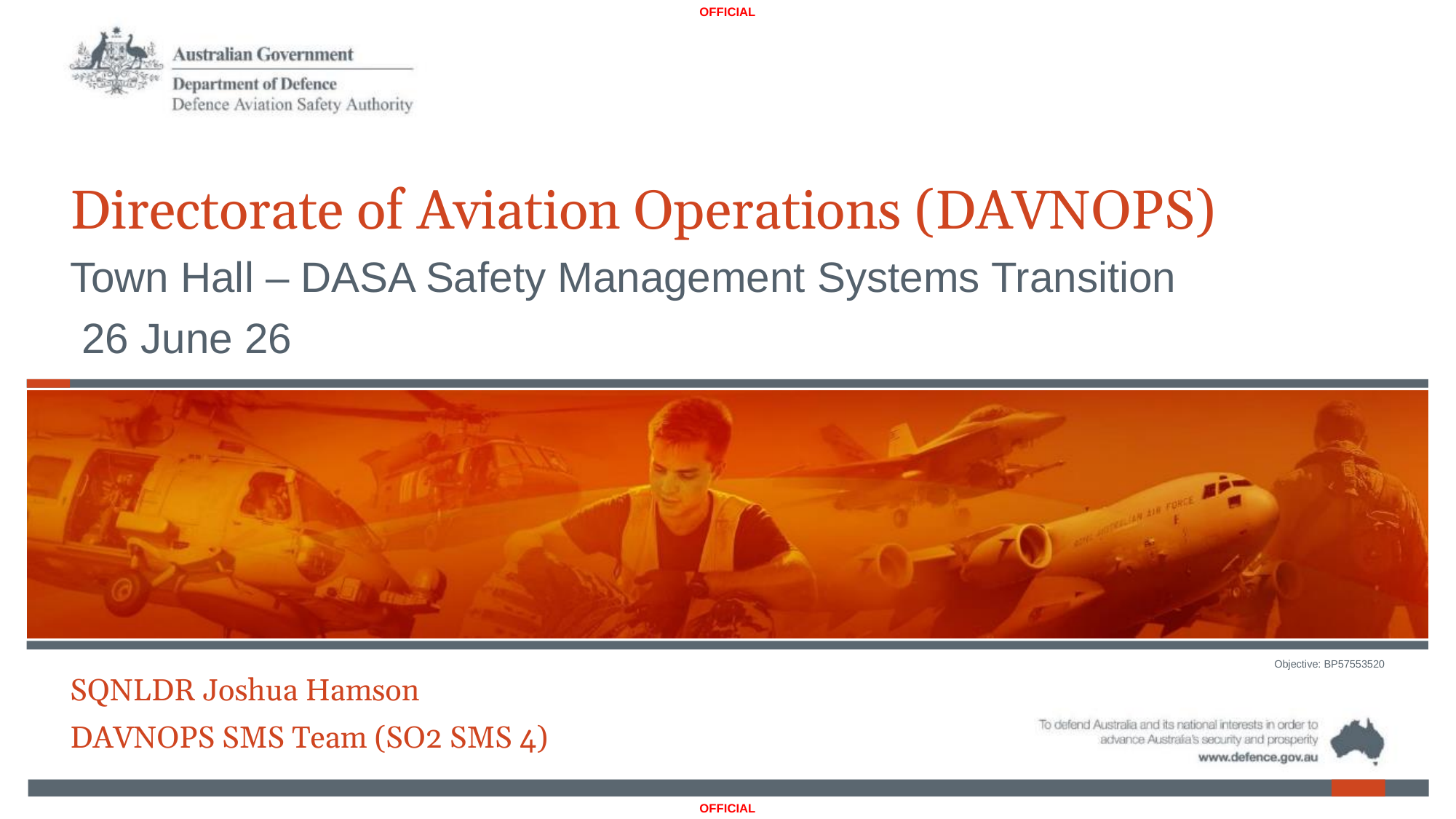

Directorate of Aviation Operations (DAVNOPS)
Town Hall – DASA Safety Management Systems Transition
 26 June 26
Objective: BP57553520
SQNLDR Joshua Hamson
DAVNOPS SMS Team (SO2 SMS 4)